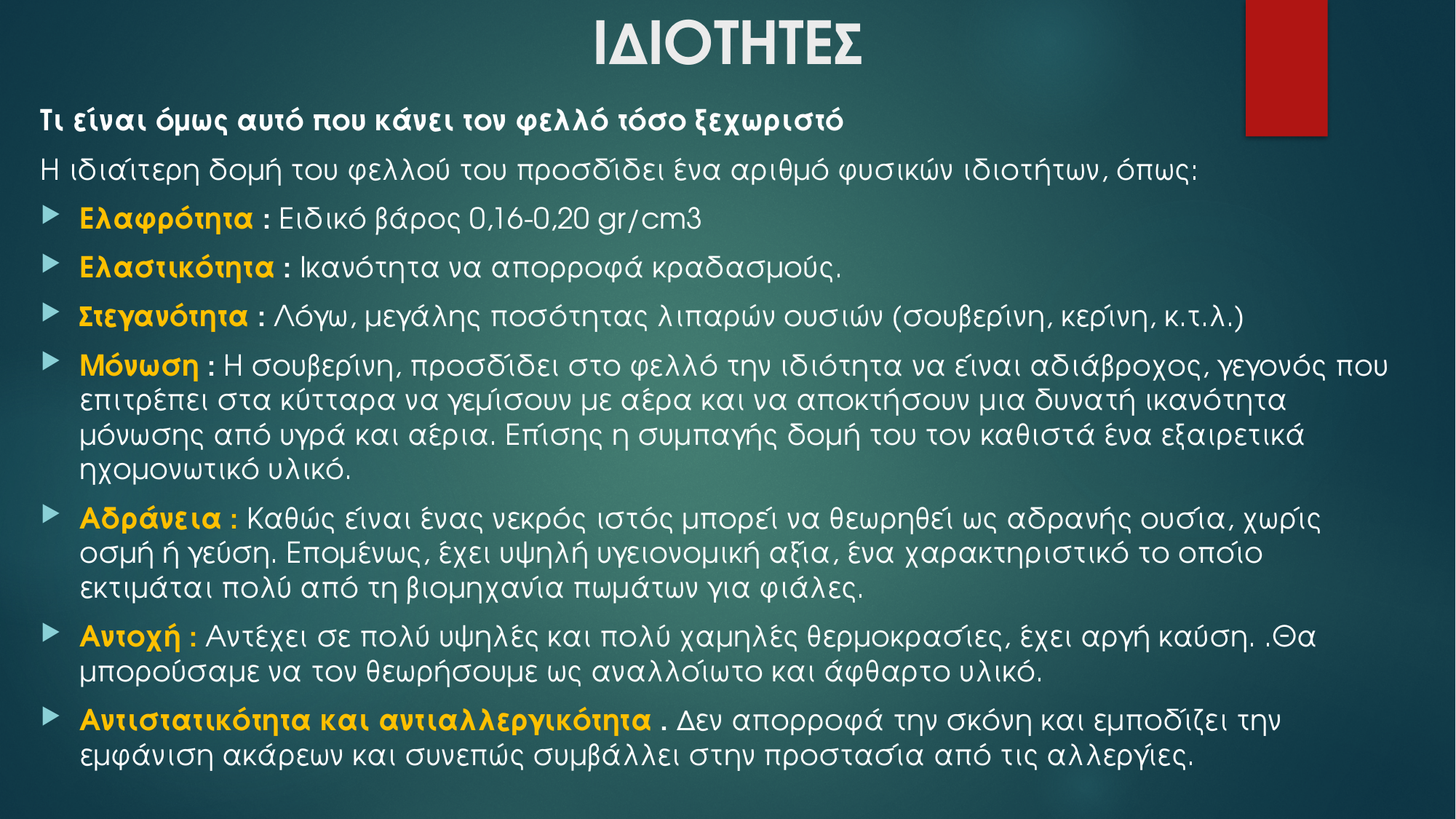

# ΙΔΙΟΤΗΤΕΣ
Τι είναι όμως αυτό που κάνει τον φελλό τόσο ξεχωριστό
Η ιδιαίτερη δομή του φελλού του προσδίδει ένα αριθμό φυσικών ιδιοτήτων, όπως:
Ελαφρότητα : Ειδικό βάρος 0,16-0,20 gr/cm3
Ελαστικότητα : Ικανότητα να απορροφά κραδασμούς.
Στεγανότητα : Λόγω, μεγάλης ποσότητας λιπαρών ουσιών (σουβερίνη, κερίνη, κ.τ.λ.)
Μόνωση : Η σουβερίνη, προσδίδει στο φελλό την ιδιότητα να είναι αδιάβροχος, γεγονός που επιτρέπει στα κύτταρα να γεμίσουν με αέρα και να αποκτήσουν μια δυνατή ικανότητα μόνωσης από υγρά και αέρια. Επίσης η συμπαγής δομή του τον καθιστά ένα εξαιρετικά ηχομονωτικό υλικό.
Αδράνεια : Καθώς είναι ένας νεκρός ιστός μπορεί να θεωρηθεί ως αδρανής ουσία, χωρίς οσμή ή γεύση. Επομένως, έχει υψηλή υγειονομική αξία, ένα χαρακτηριστικό το οποίο εκτιμάται πολύ από τη βιομηχανία πωμάτων για φιάλες.
Αντοχή : Αντέχει σε πολύ υψηλές και πολύ χαμηλές θερμοκρασίες, έχει αργή καύση. .Θα μπορούσαμε να τον θεωρήσουμε ως αναλλοίωτο και άφθαρτο υλικό.
Αντιστατικότητα και αντιαλλεργικότητα . Δεν απορροφά την σκόνη και εμποδίζει την εμφάνιση ακάρεων και συνεπώς συμβάλλει στην προστασία από τις αλλεργίες.